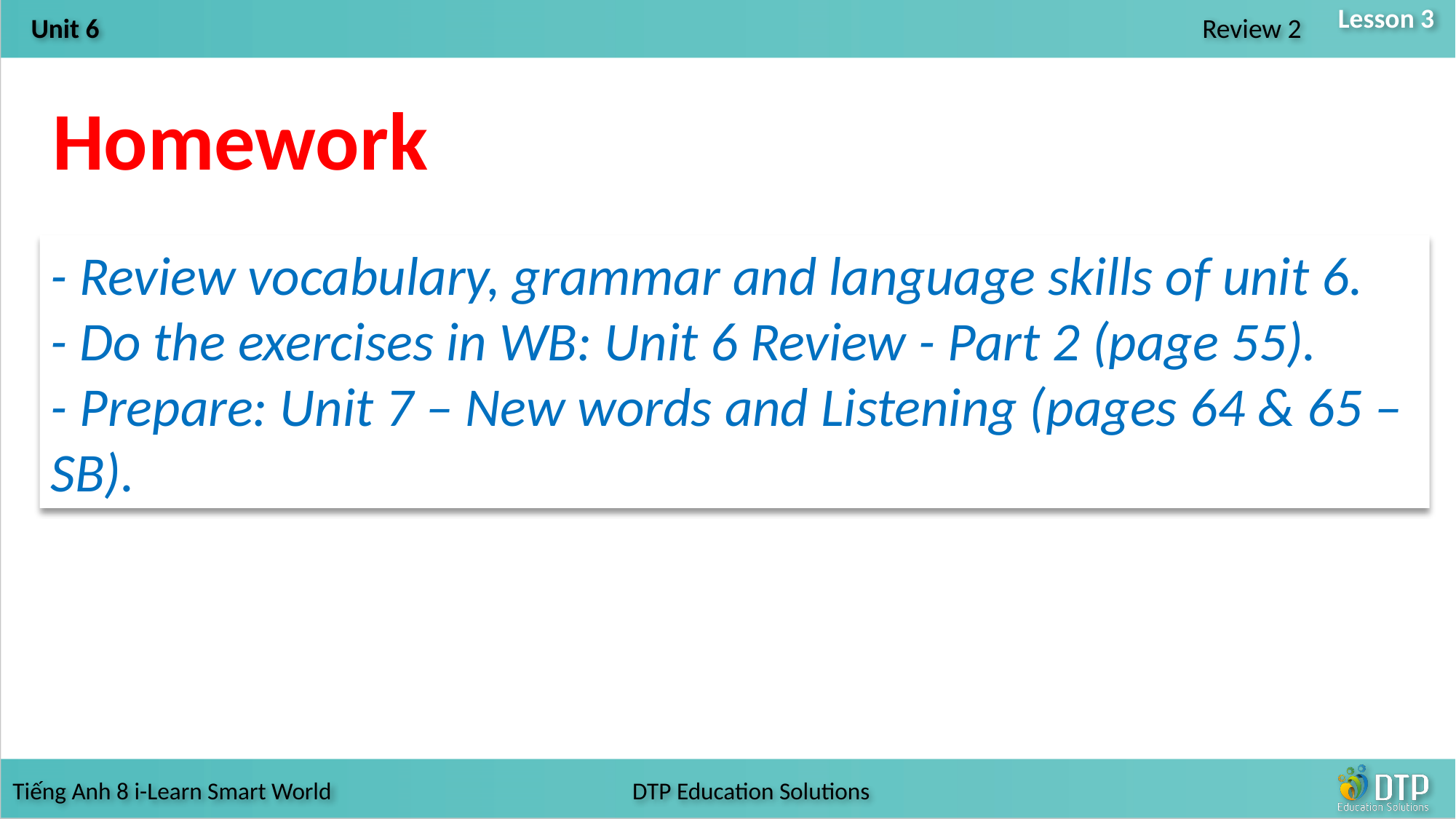

Lesson 3
Homework
- Review vocabulary, grammar and language skills of unit 6.
- Do the exercises in WB: Unit 6 Review - Part 2 (page 55).
- Prepare: Unit 7 – New words and Listening (pages 64 & 65 – SB).